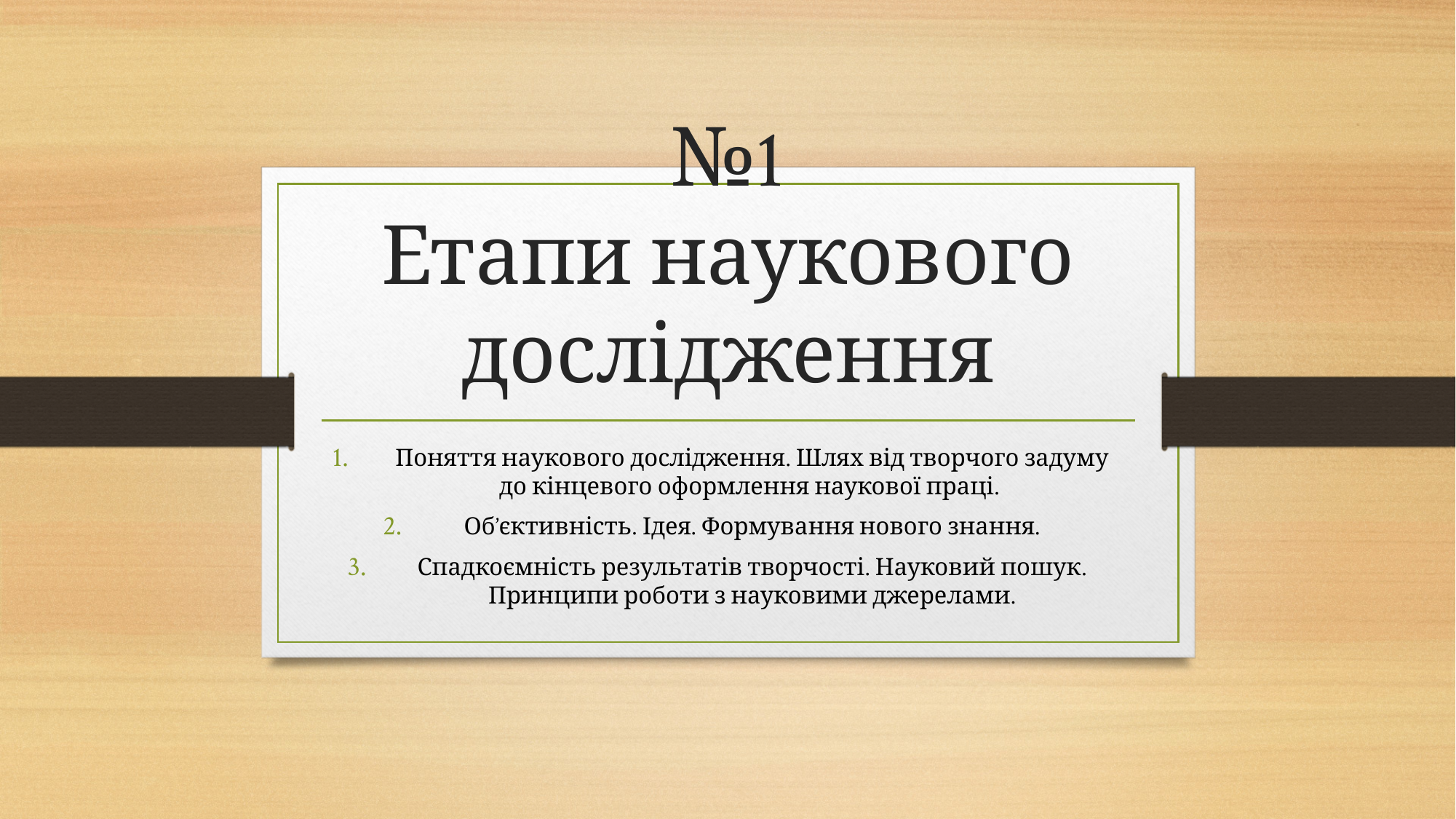

# №1 Етапи наукового дослідження
Поняття наукового дослідження. Шлях від творчого задуму до кінцевого оформлення наукової праці.
Об’єктивність. Ідея. Формування нового знання.
Спадкоємність результатів творчості. Науковий пошук. Принципи роботи з науковими джерелами.